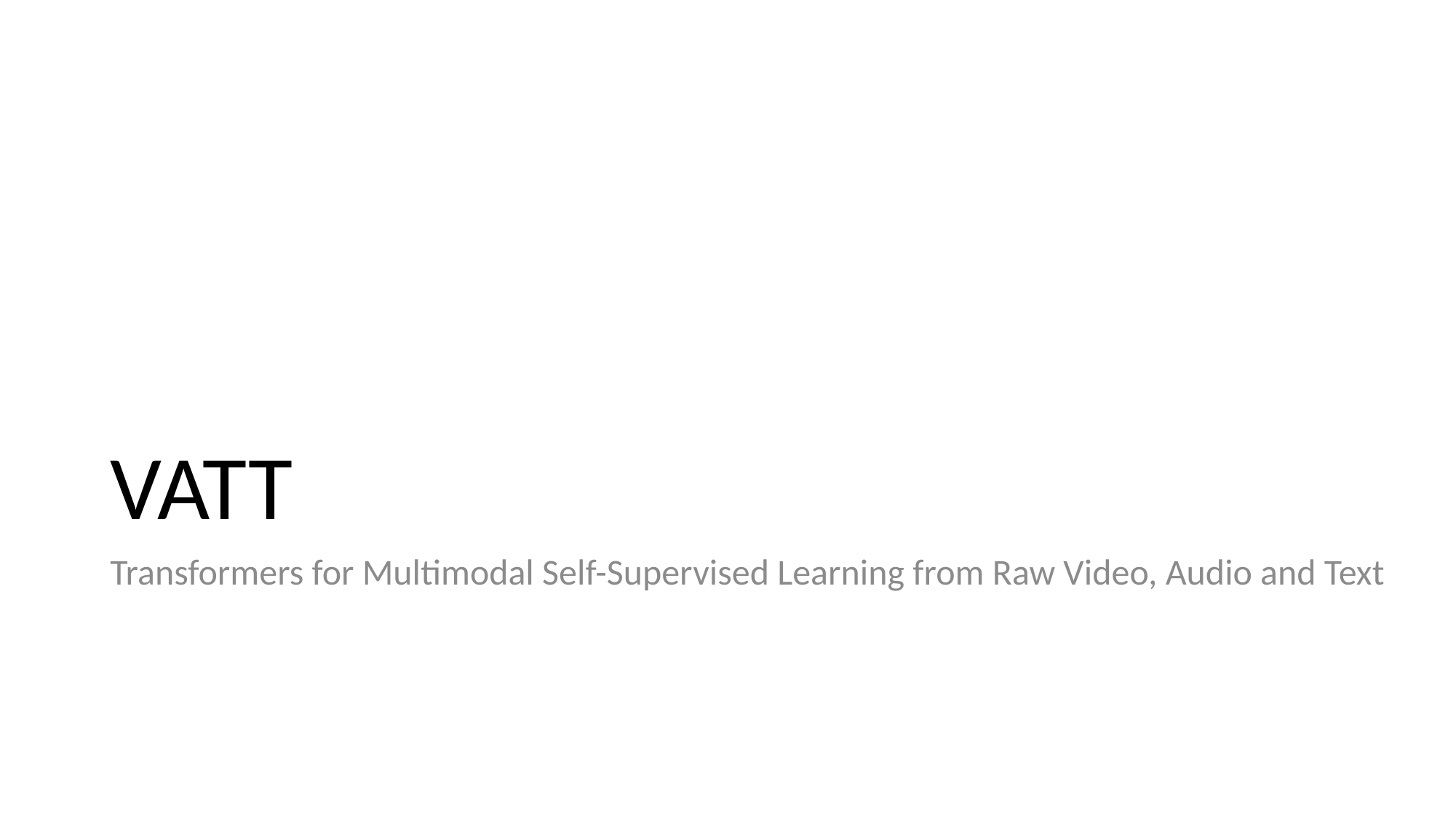

# VATT
Transformers for Multimodal Self-Supervised Learning from Raw Video, Audio and Text